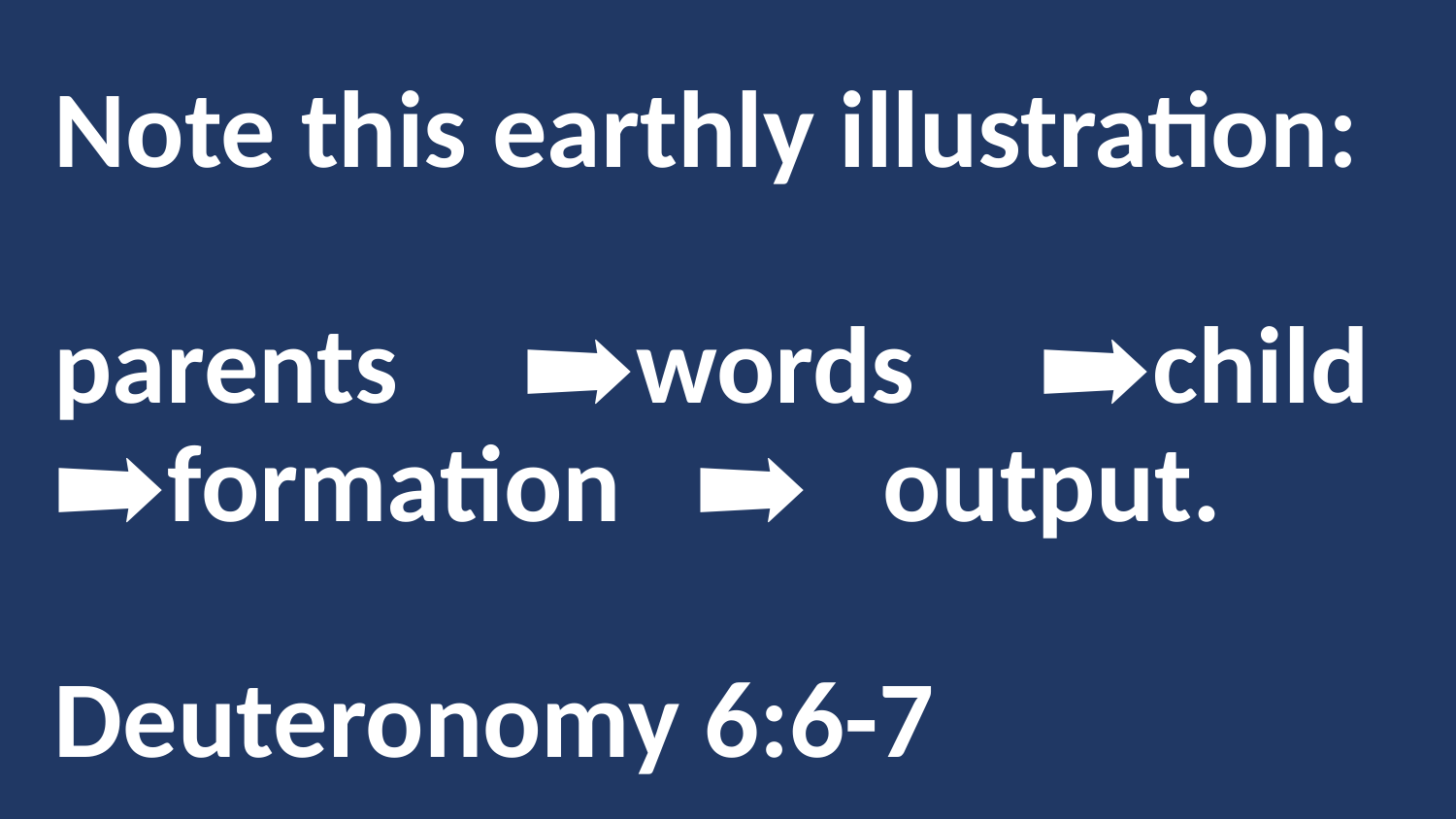

Note this earthly illustration:
parents ➡words ➡child ➡formation ➡ output.
Deuteronomy 6:6-7